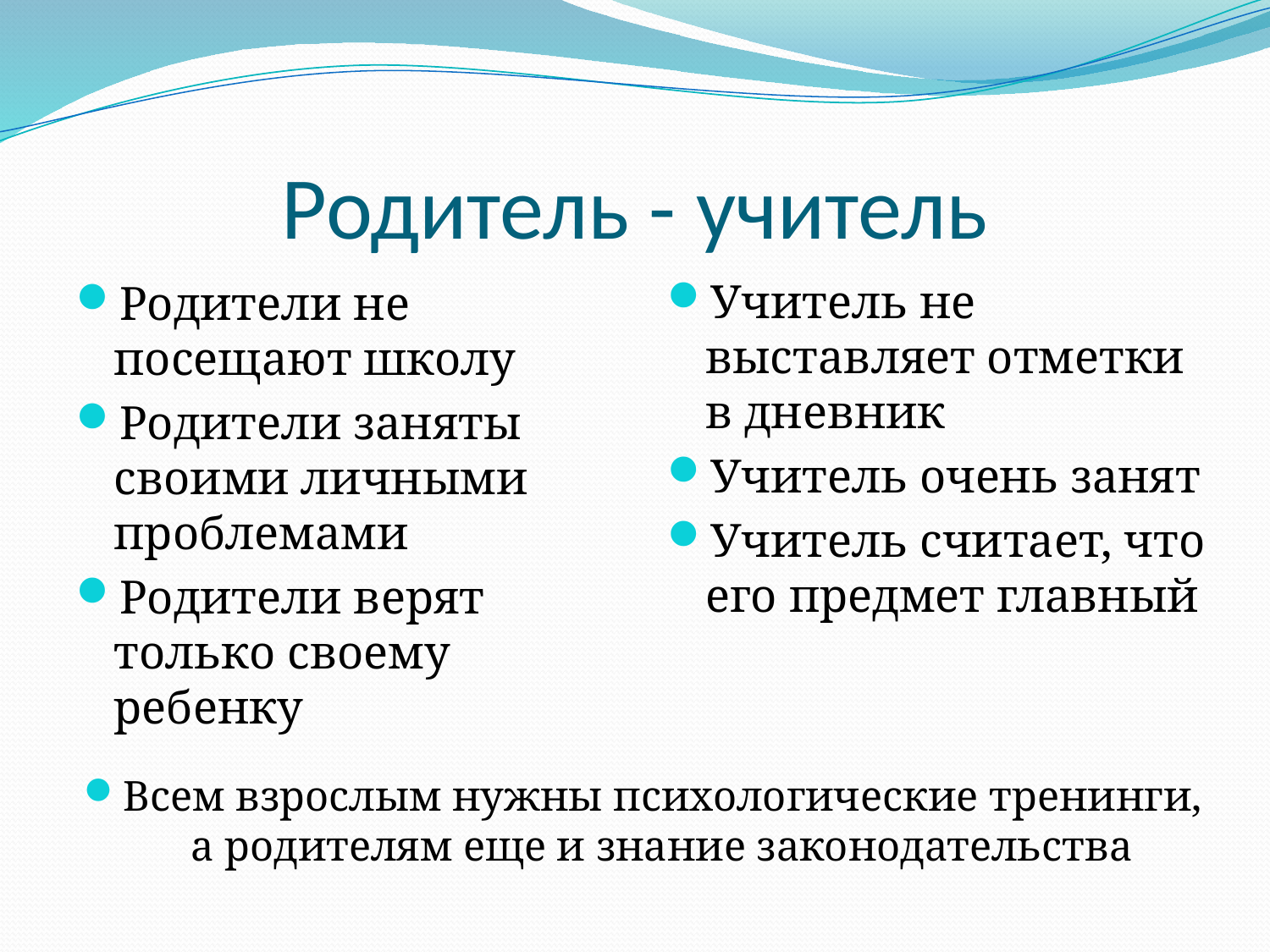

# Родитель - учитель
Учитель не выставляет отметки в дневник
Учитель очень занят
Учитель считает, что его предмет главный
Родители не посещают школу
Родители заняты своими личными проблемами
Родители верят только своему ребенку

Всем взрослым нужны психологические тренинги, а родителям еще и знание законодательства